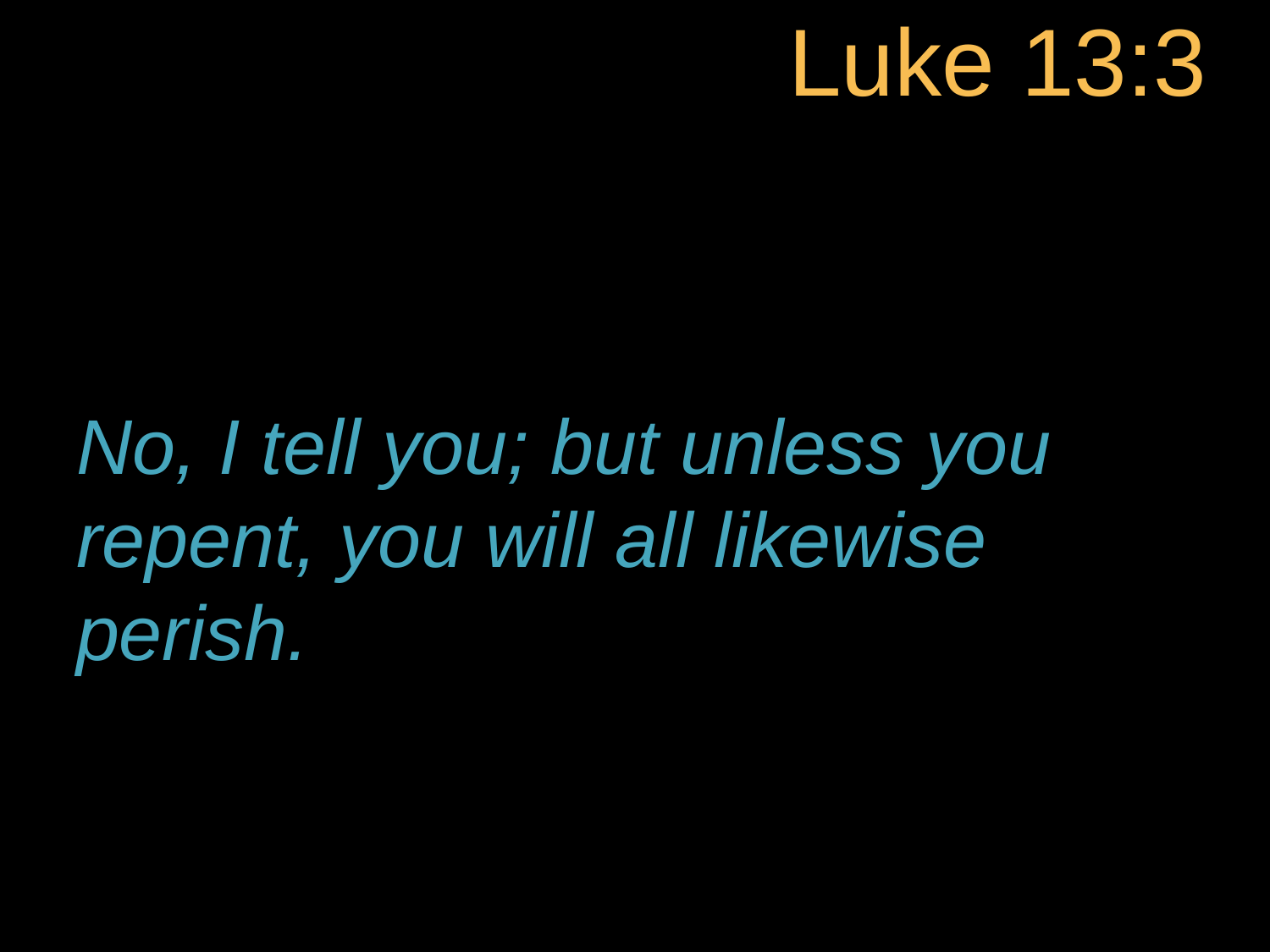

# Luke 13:3
No, I tell you; but unless you repent, you will all likewise perish.